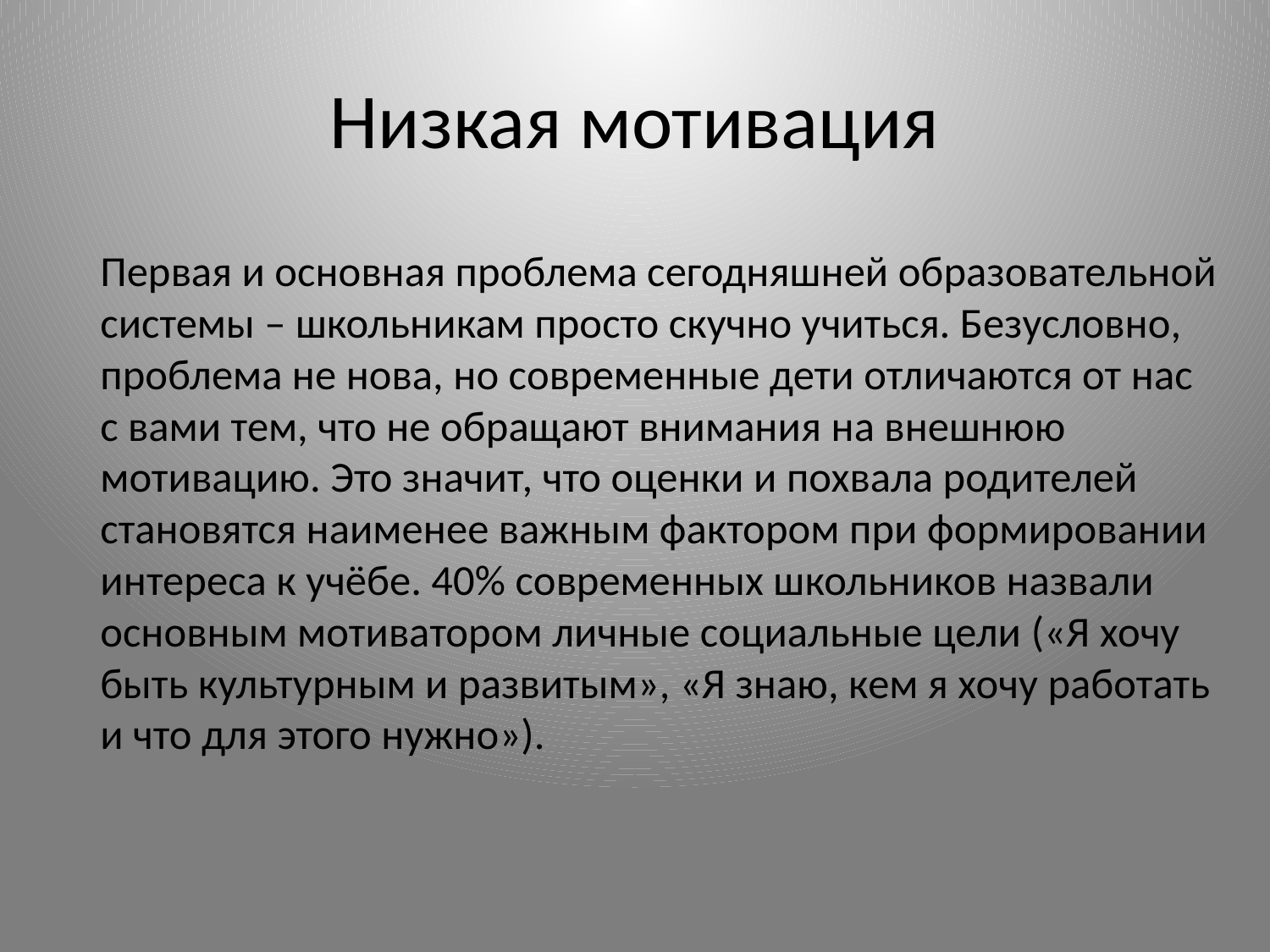

# Низкая мотивация
Первая и основная проблема сегодняшней образовательной системы – школьникам просто скучно учиться. Безусловно, проблема не нова, но современные дети отличаются от нас с вами тем, что не обращают внимания на внешнюю мотивацию. Это значит, что оценки и похвала родителей становятся наименее важным фактором при формировании интереса к учёбе. 40% современных школьников назвали основным мотиватором личные социальные цели («Я хочу быть культурным и развитым», «Я знаю, кем я хочу работать и что для этого нужно»).